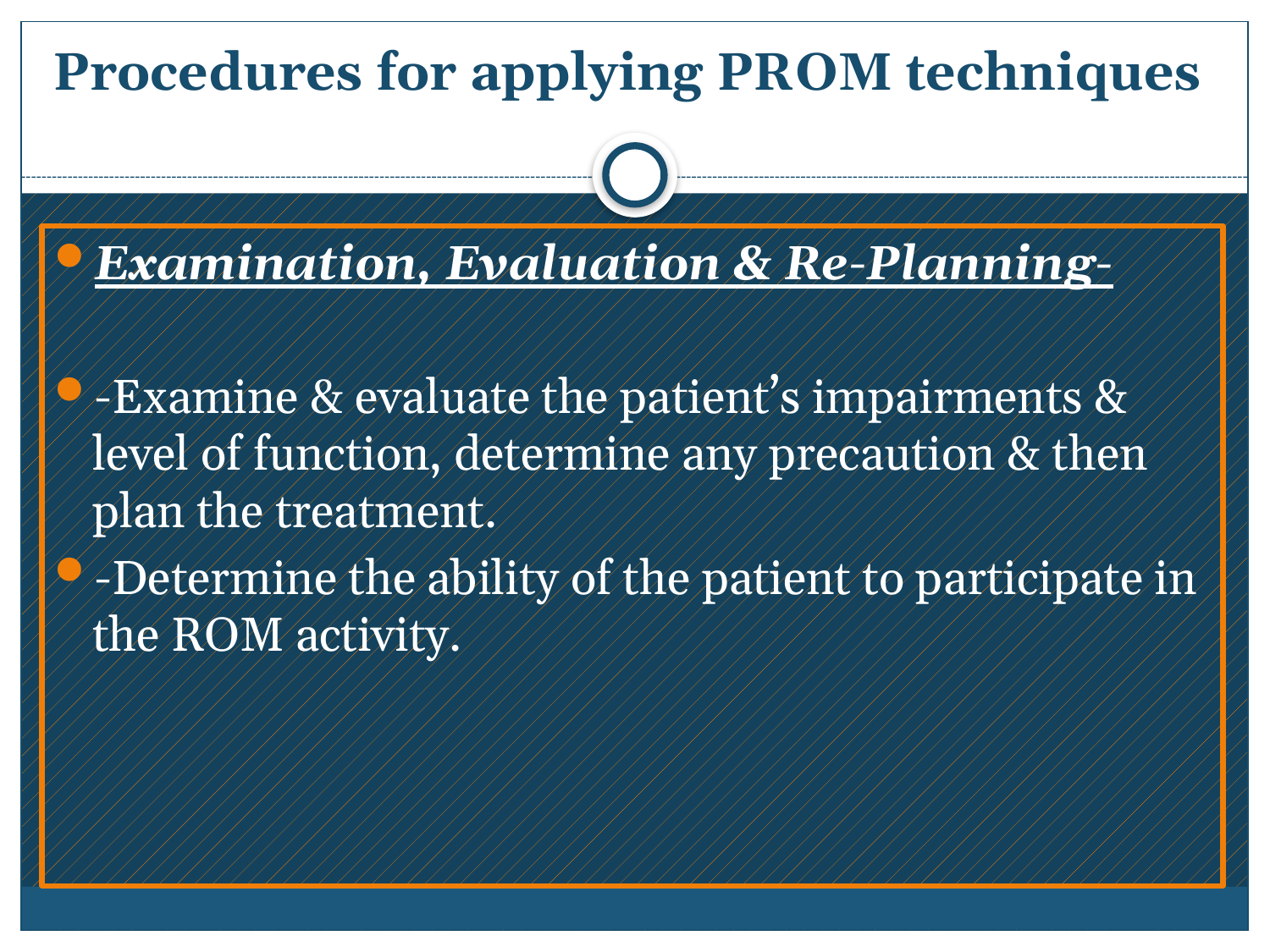

# Procedures for applying PROM techniques
Examination, Evaluation & Re-Planning-

-Examine & evaluate the patient’s impairments & level of function, determine any precaution & then plan the treatment.
-Determine the ability of the patient to participate in the ROM activity.